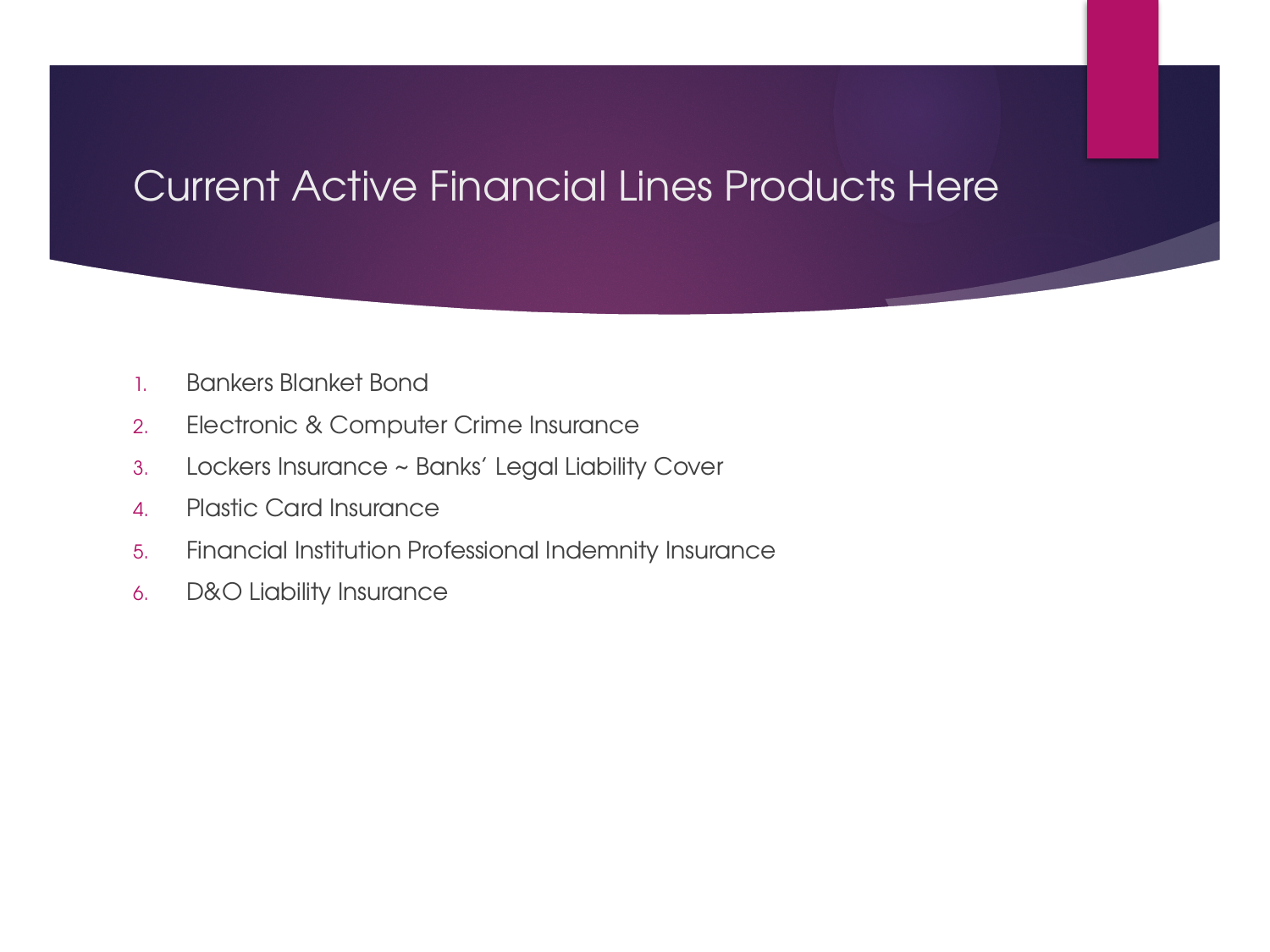

# Current Active Financial Lines Products Here
Bankers Blanket Bond
Electronic & Computer Crime Insurance
Lockers Insurance ~ Banks’ Legal Liability Cover
Plastic Card Insurance
Financial Institution Professional Indemnity Insurance
D&O Liability Insurance